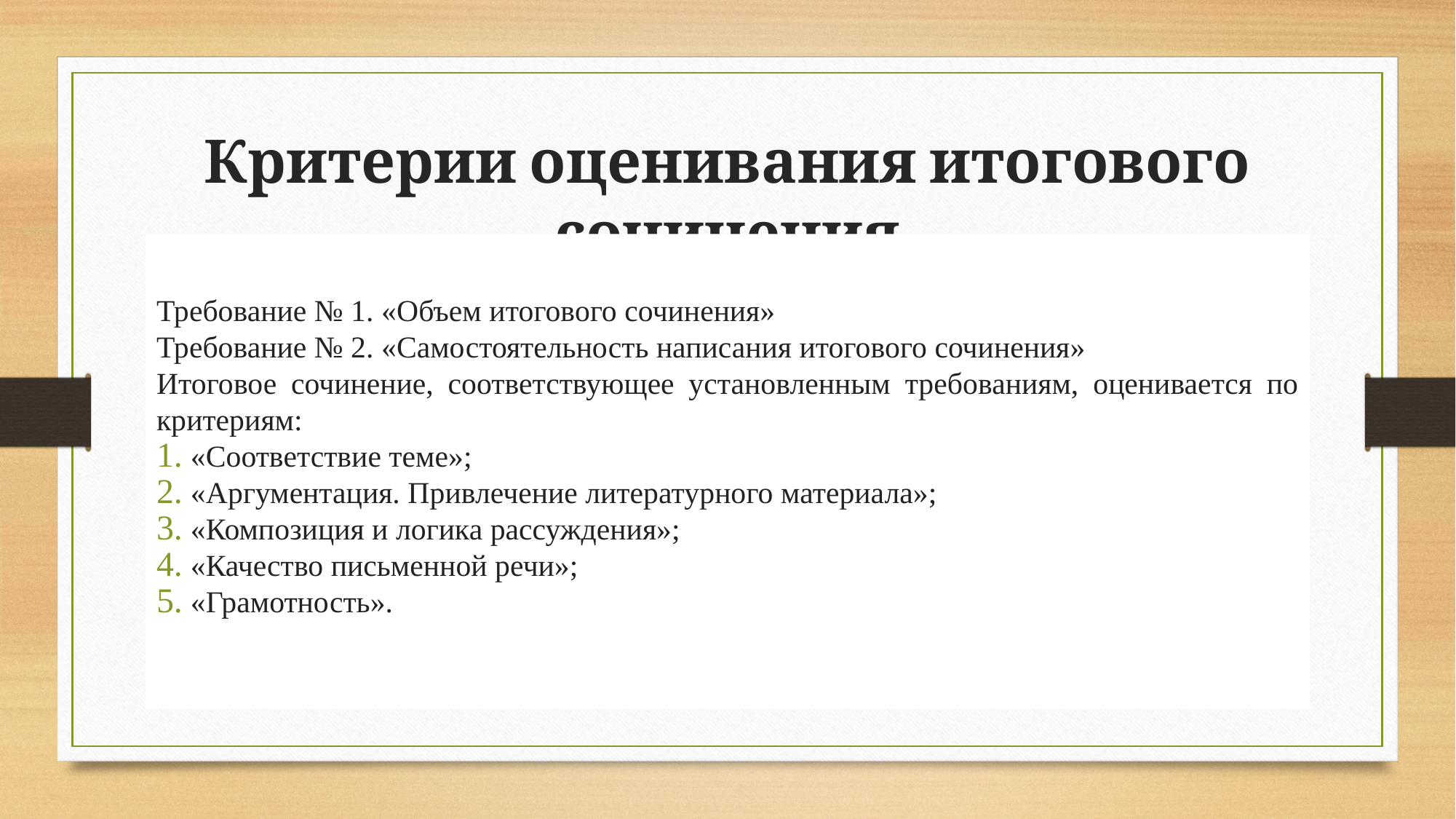

# Критерии оценивания итогового сочинения
Требование № 1. «Объем итогового сочинения»
Требование № 2. «Самостоятельность написания итогового сочинения»
Итоговое сочинение, соответствующее установленным требованиям, оценивается по критериям:
«Соответствие теме»;
«Аргументация. Привлечение литературного материала»;
«Композиция и логика рассуждения»;
«Качество письменной речи»;
«Грамотность».